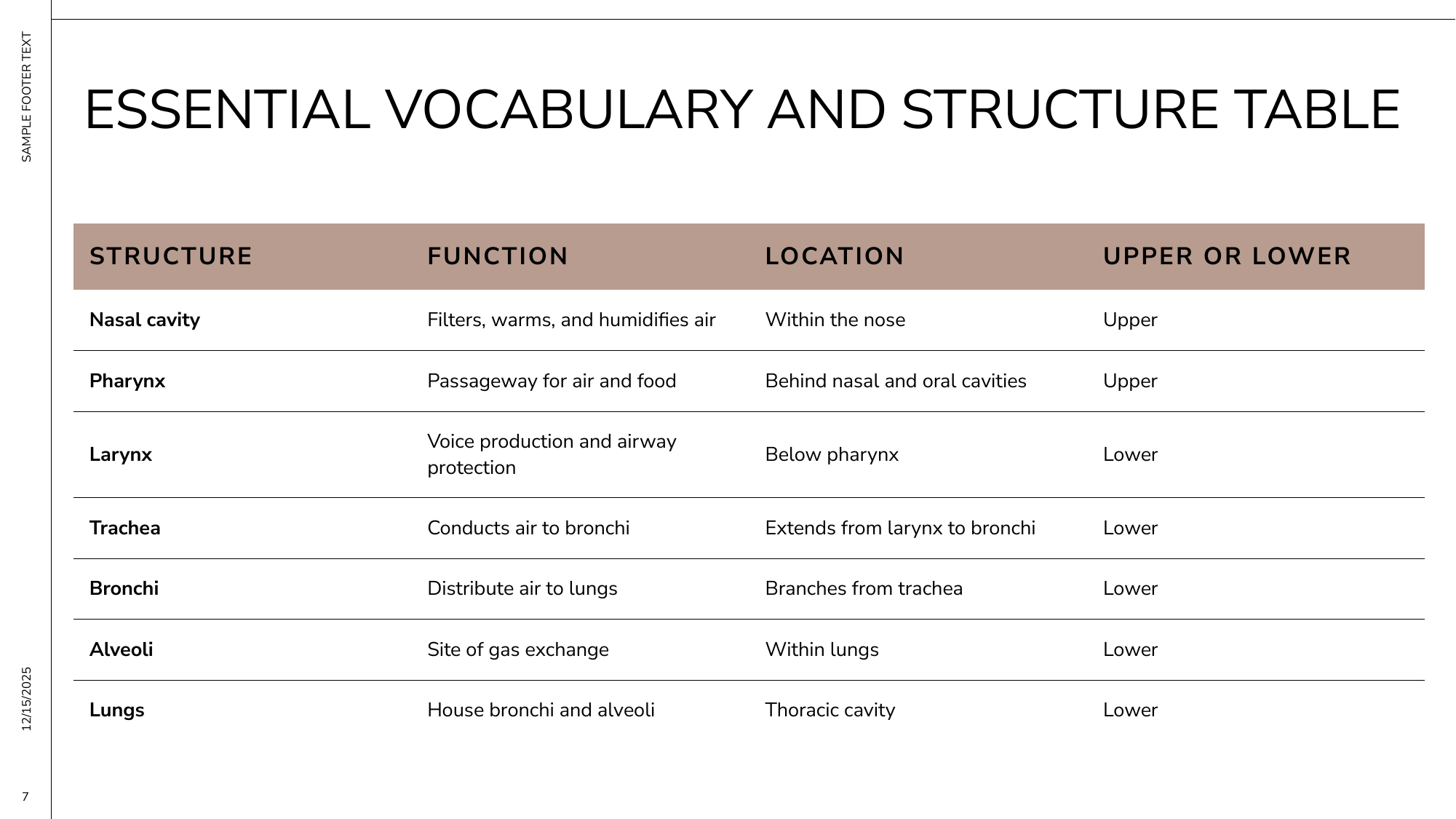

# Essential Vocabulary and Structure Table
| Structure | Function | Location | Upper or Lower |
| --- | --- | --- | --- |
| Nasal cavity | Filters, warms, and humidifies air | Within the nose | Upper |
| Pharynx | Passageway for air and food | Behind nasal and oral cavities | Upper |
| Larynx | Voice production and airway protection | Below pharynx | Lower |
| Trachea | Conducts air to bronchi | Extends from larynx to bronchi | Lower |
| Bronchi | Distribute air to lungs | Branches from trachea | Lower |
| Alveoli | Site of gas exchange | Within lungs | Lower |
| Lungs | House bronchi and alveoli | Thoracic cavity | Lower |
SAMPLE FOOTER TEXT
12/15/2025
7